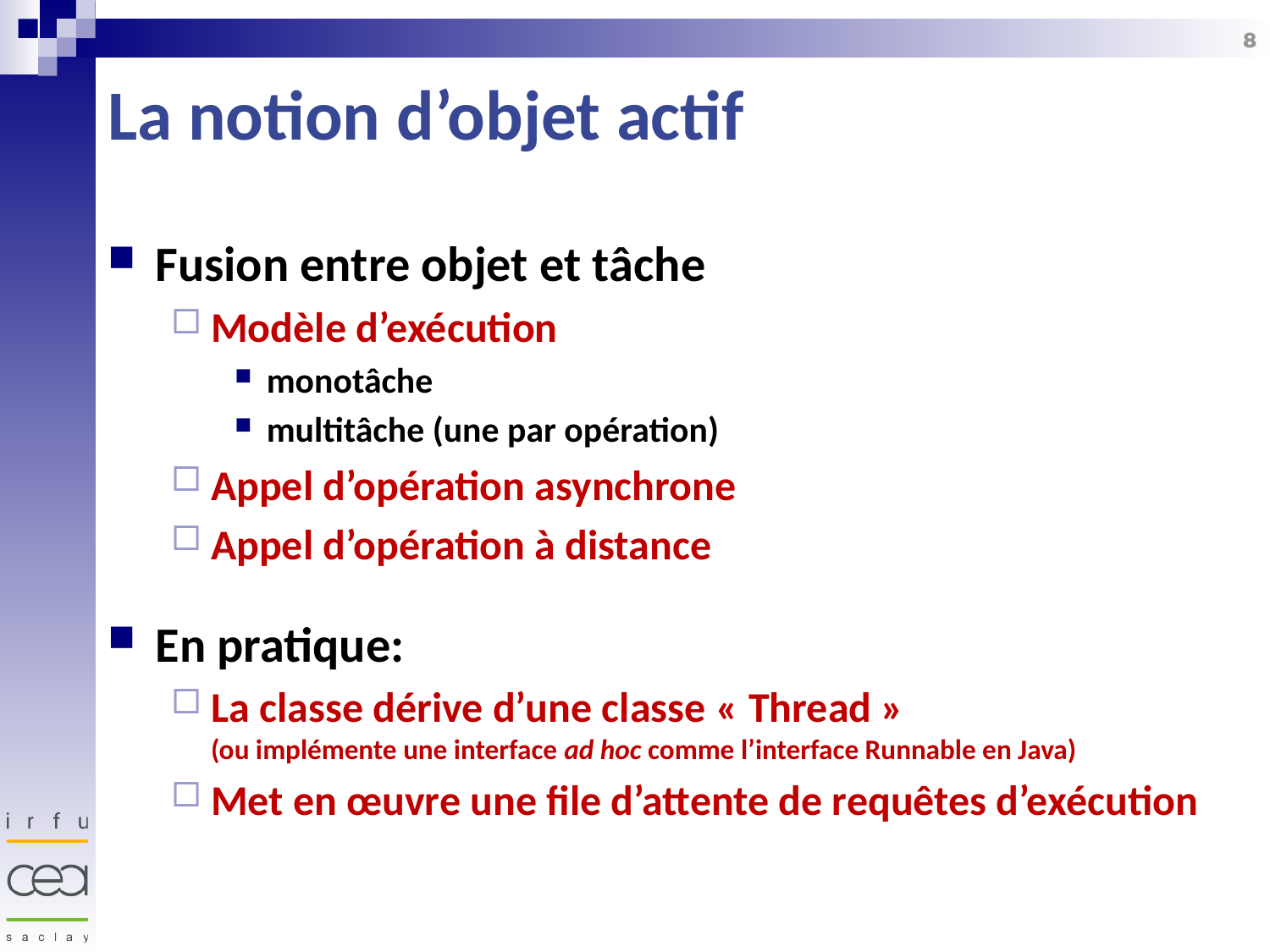

8
# La notion d’objet actif
Fusion entre objet et tâche
Modèle d’exécution
monotâche
multitâche (une par opération)
Appel d’opération asynchrone
Appel d’opération à distance

En pratique:
La classe dérive d’une classe « Thread »
(ou implémente une interface ad hoc comme l’interface Runnable en Java)
Met en œuvre une file d’attente de requêtes d’exécution